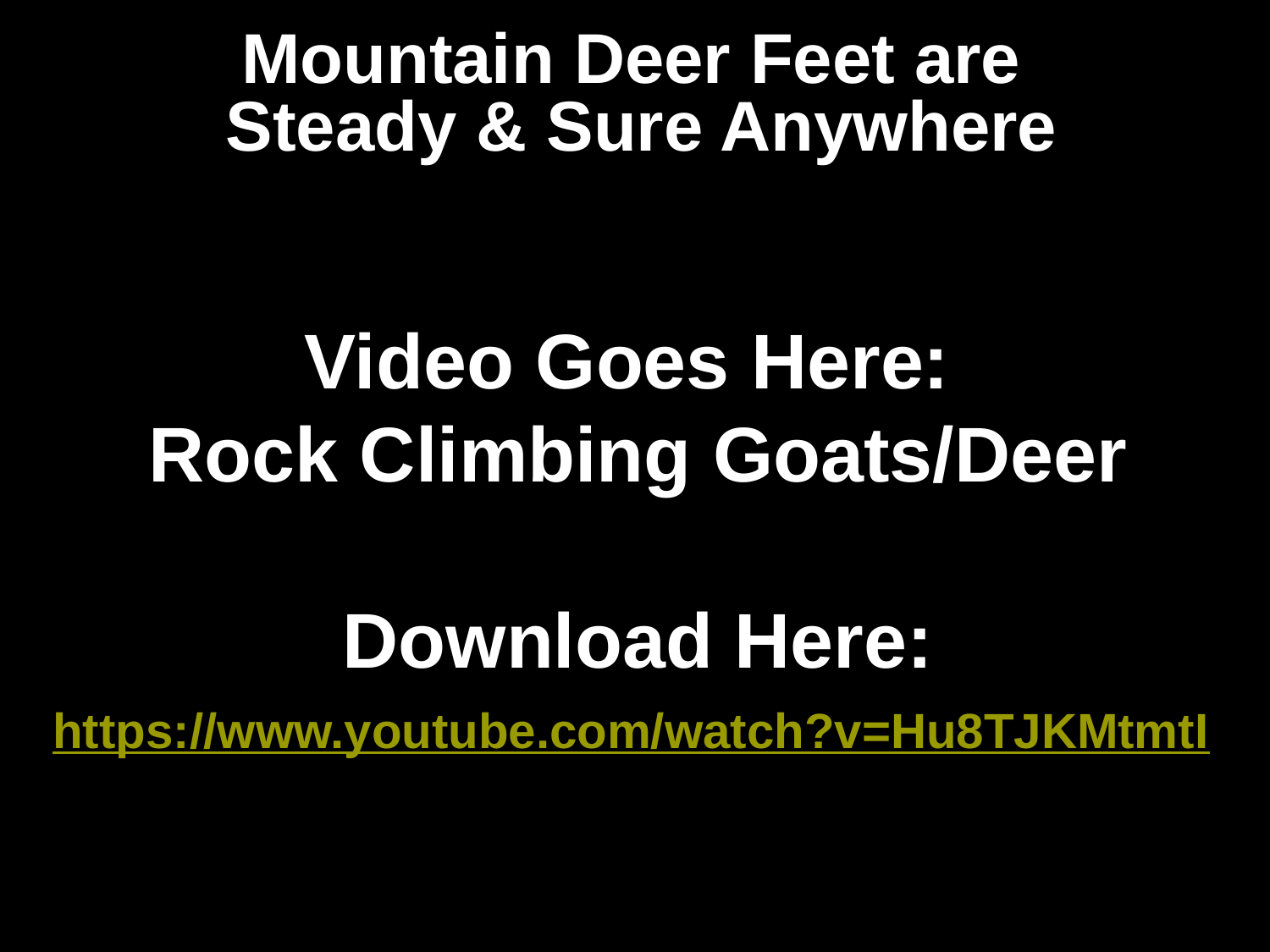

# Mountain Deer Feet are Steady & Sure Anywhere

Video Goes Here:
Rock Climbing Goats/Deer
Download Here:
https://www.youtube.com/watch?v=Hu8TJKMtmtI